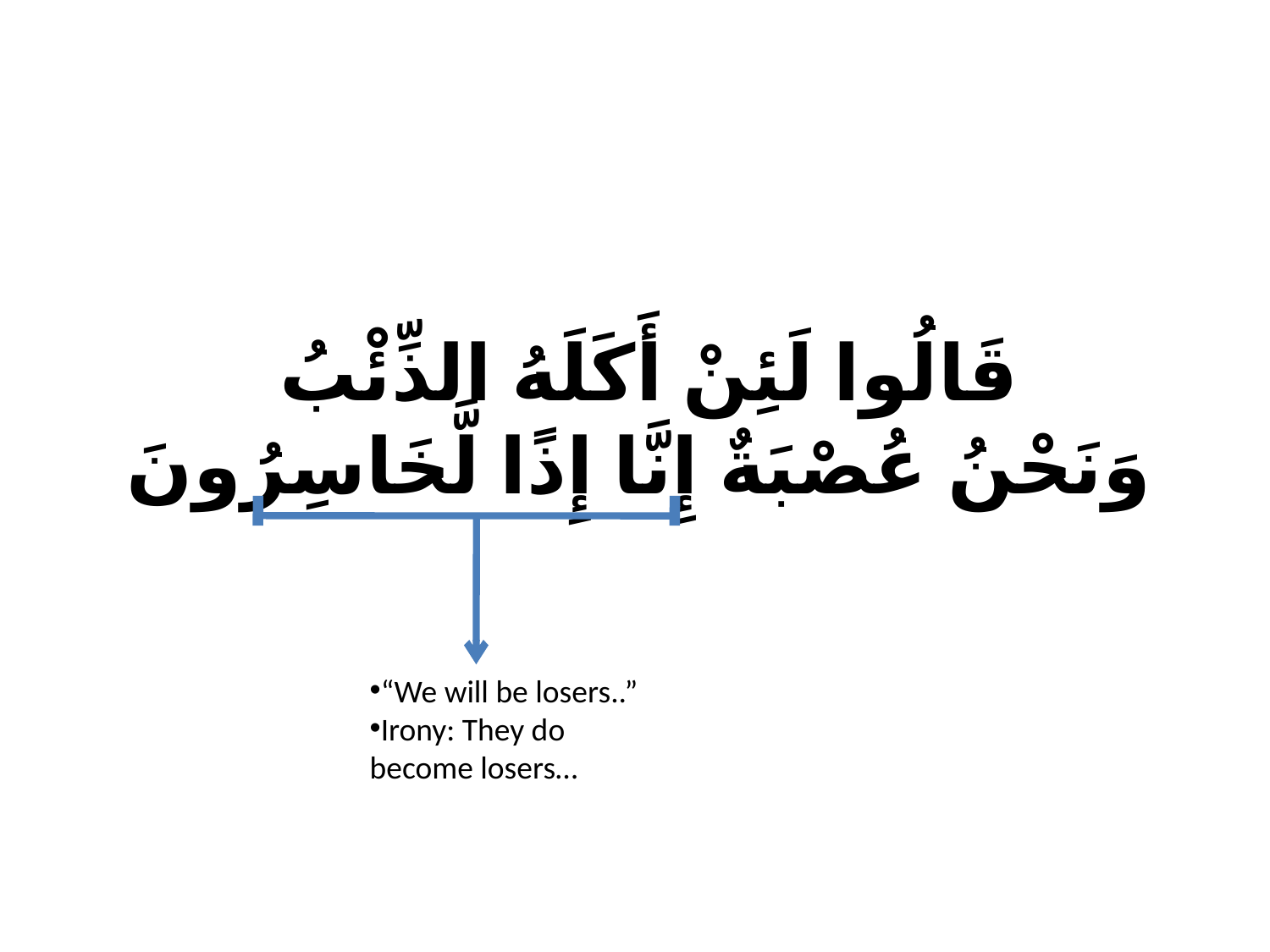

# قَالُوا لَئِنْ أَكَلَهُ الذِّئْبُ وَنَحْنُ عُصْبَةٌ إِنَّا إِذًا لَّخَاسِرُونَ
“We will be losers..”
Irony: They do become losers…